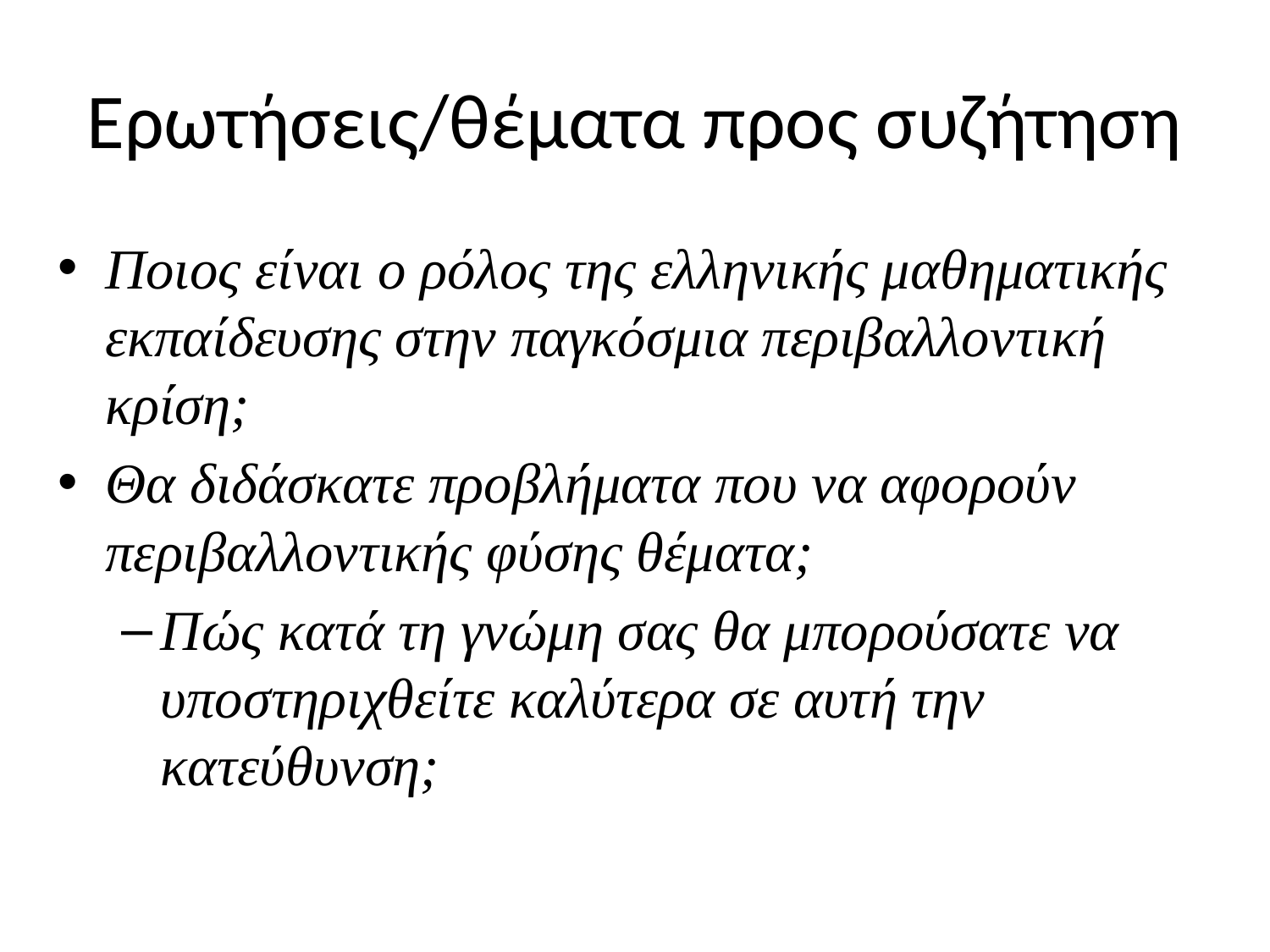

# Ερωτήσεις/θέματα προς συζήτηση
Ποιος είναι ο ρόλος της ελληνικής μαθηματικής εκπαίδευσης στην παγκόσμια περιβαλλοντική κρίση;
Θα διδάσκατε προβλήματα που να αφορούν περιβαλλοντικής φύσης θέματα;
Πώς κατά τη γνώμη σας θα μπορούσατε να υποστηριχθείτε καλύτερα σε αυτή την κατεύθυνση;